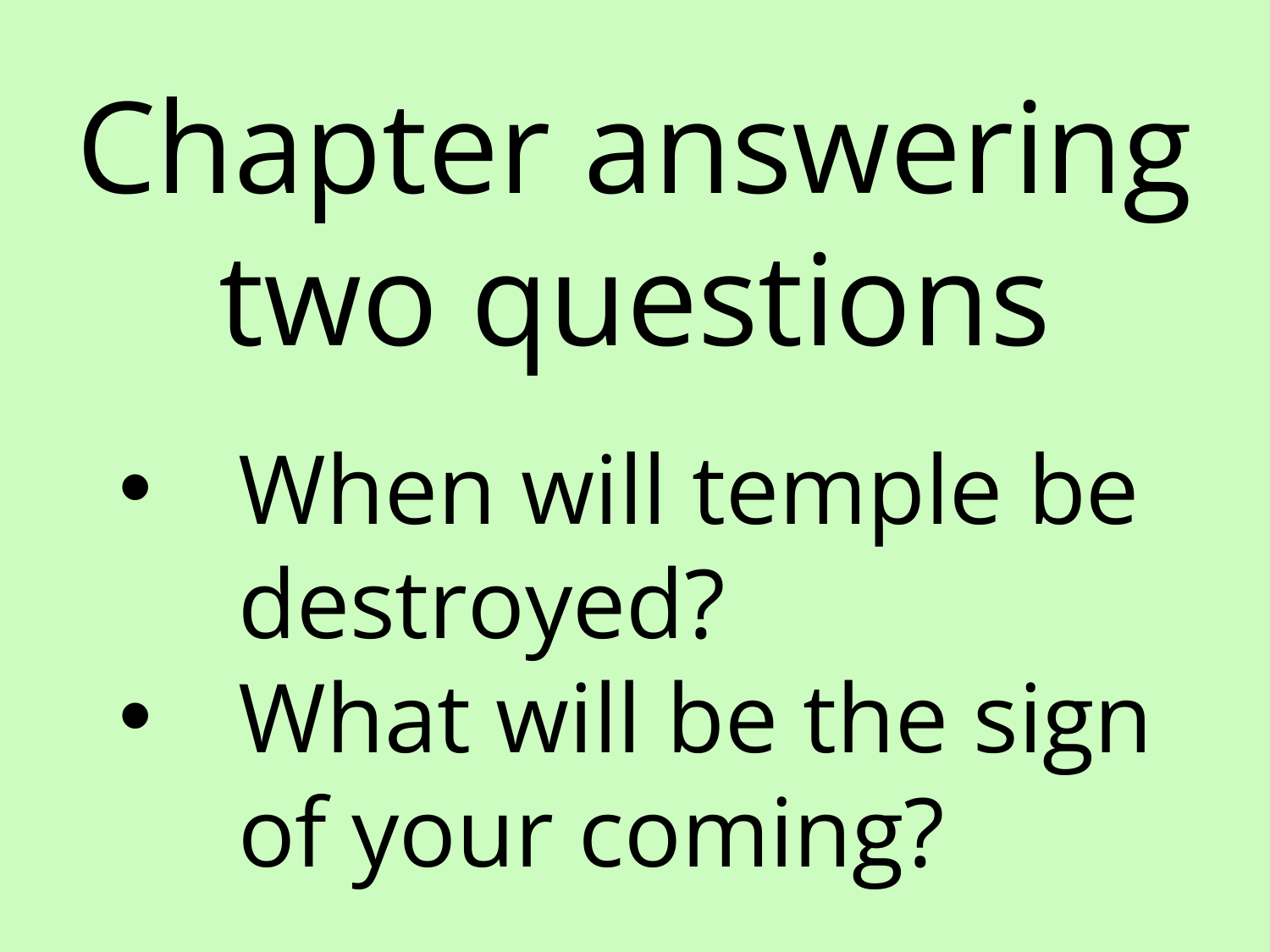

Chapter answering
two questions
When will temple be destroyed?
What will be the sign of your coming?